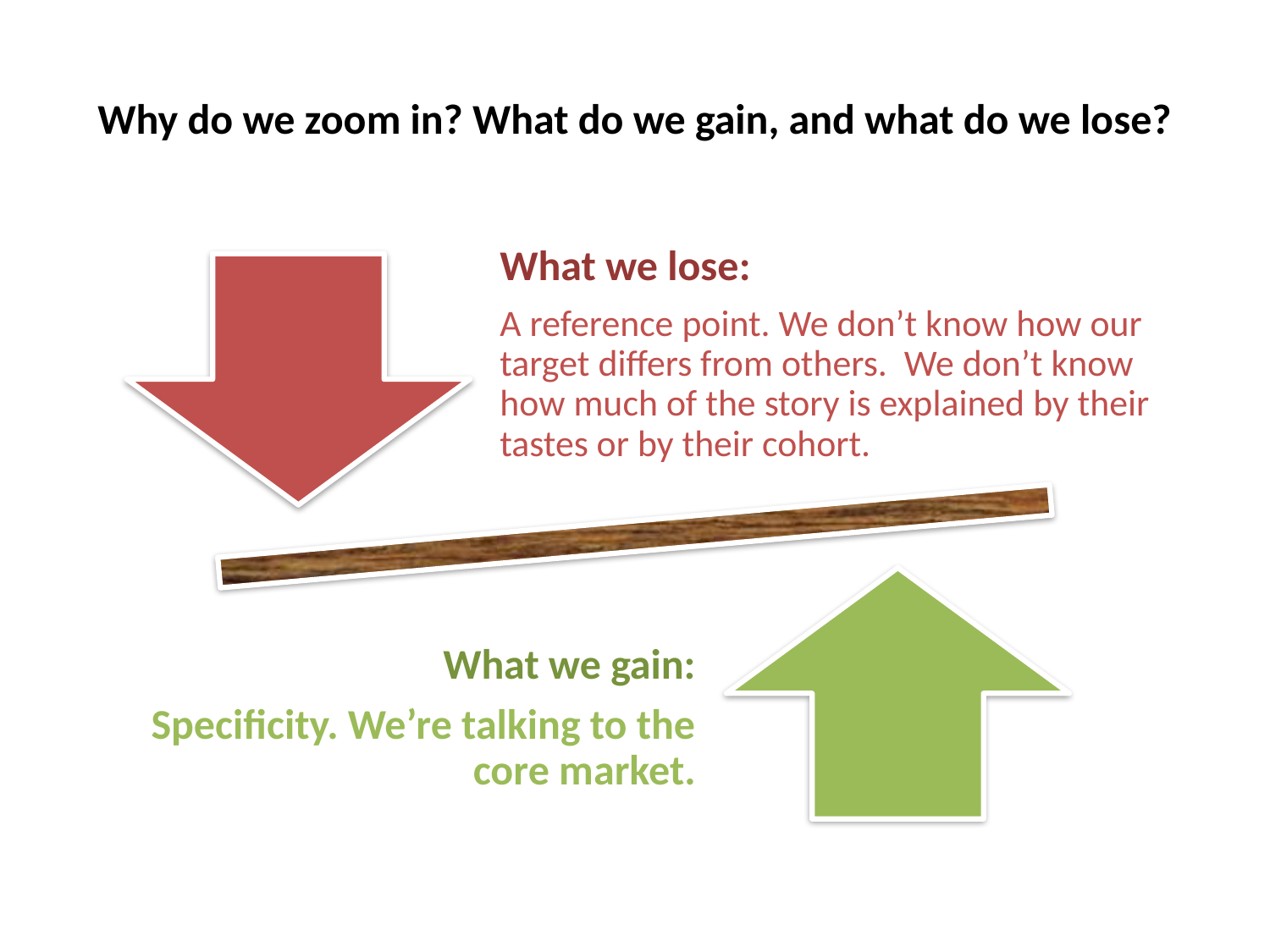

# Why do we zoom in? What do we gain, and what do we lose?
What we lose:
A reference point. We don’t know how our target differs from others.  We don’t know how much of the story is explained by their tastes or by their cohort.
What we gain:
Specificity. We’re talking to the core market.